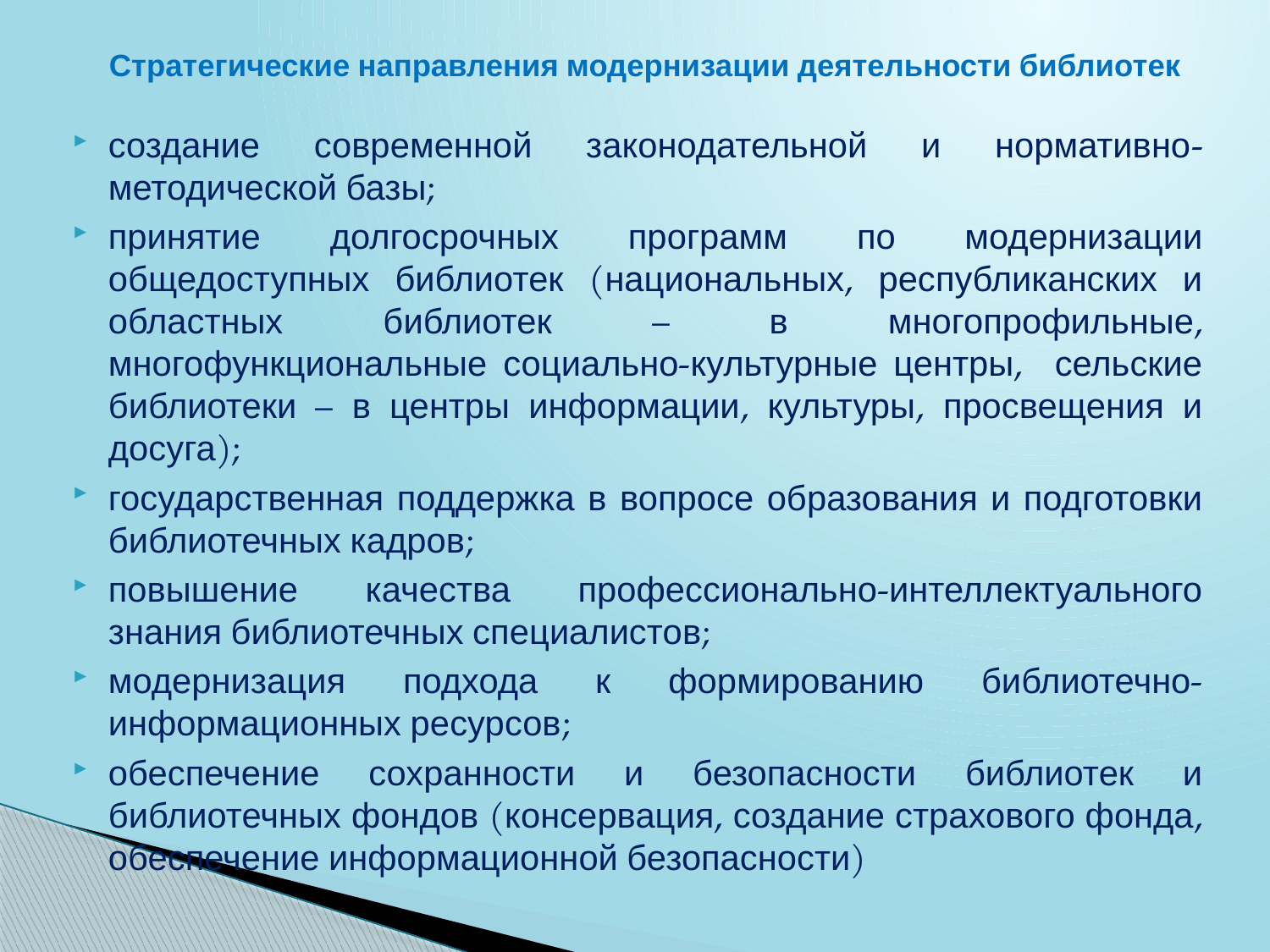

# Стратегические направления модернизации деятельности библиотек
создание современной законодательной и нормативно-методической базы;
принятие долгосрочных программ по модернизации общедоступных библиотек (национальных, республиканских и областных библиотек – в многопрофильные, многофункциональные социально-культурные центры,  сельские библиотеки – в центры информации, культуры, просвещения и досуга);
государственная поддержка в вопросе образования и подготовки библиотечных кадров;
повышение качества профессионально-интеллектуального знания библиотечных специалистов;
модернизация подхода к формированию библиотечно-информационных ресурсов;
обеспечение сохранности и безопасности библиотек и библиотечных фондов (консервация, создание страхового фонда, обеспечение информационной безопасности)